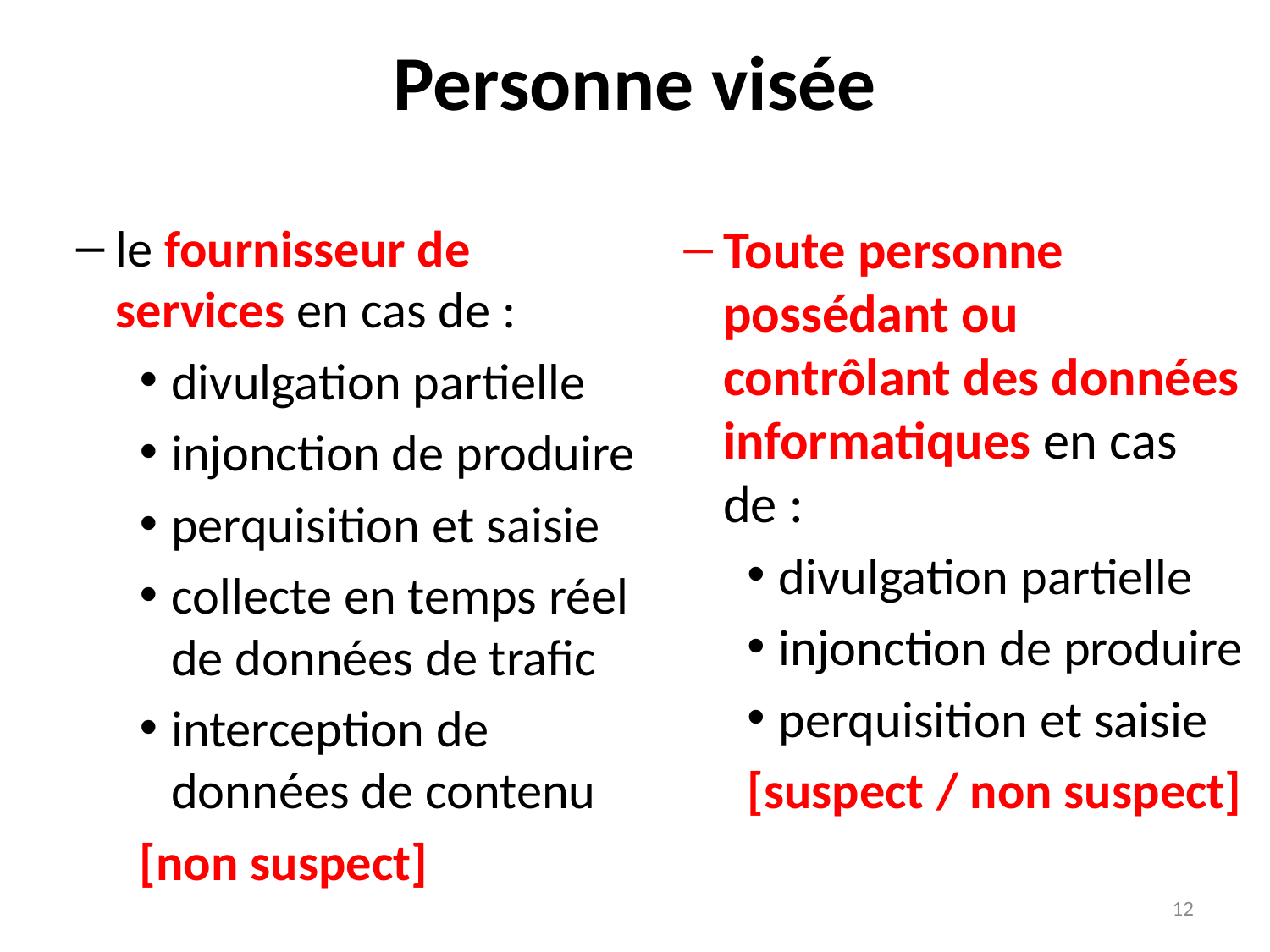

# Personne visée
le fournisseur de services en cas de :
divulgation partielle
injonction de produire
perquisition et saisie
collecte en temps réel de données de trafic
interception de données de contenu
[non suspect]
Toute personne possédant ou contrôlant des données informatiques en cas de :
divulgation partielle
injonction de produire
perquisition et saisie
[suspect / non suspect]
12